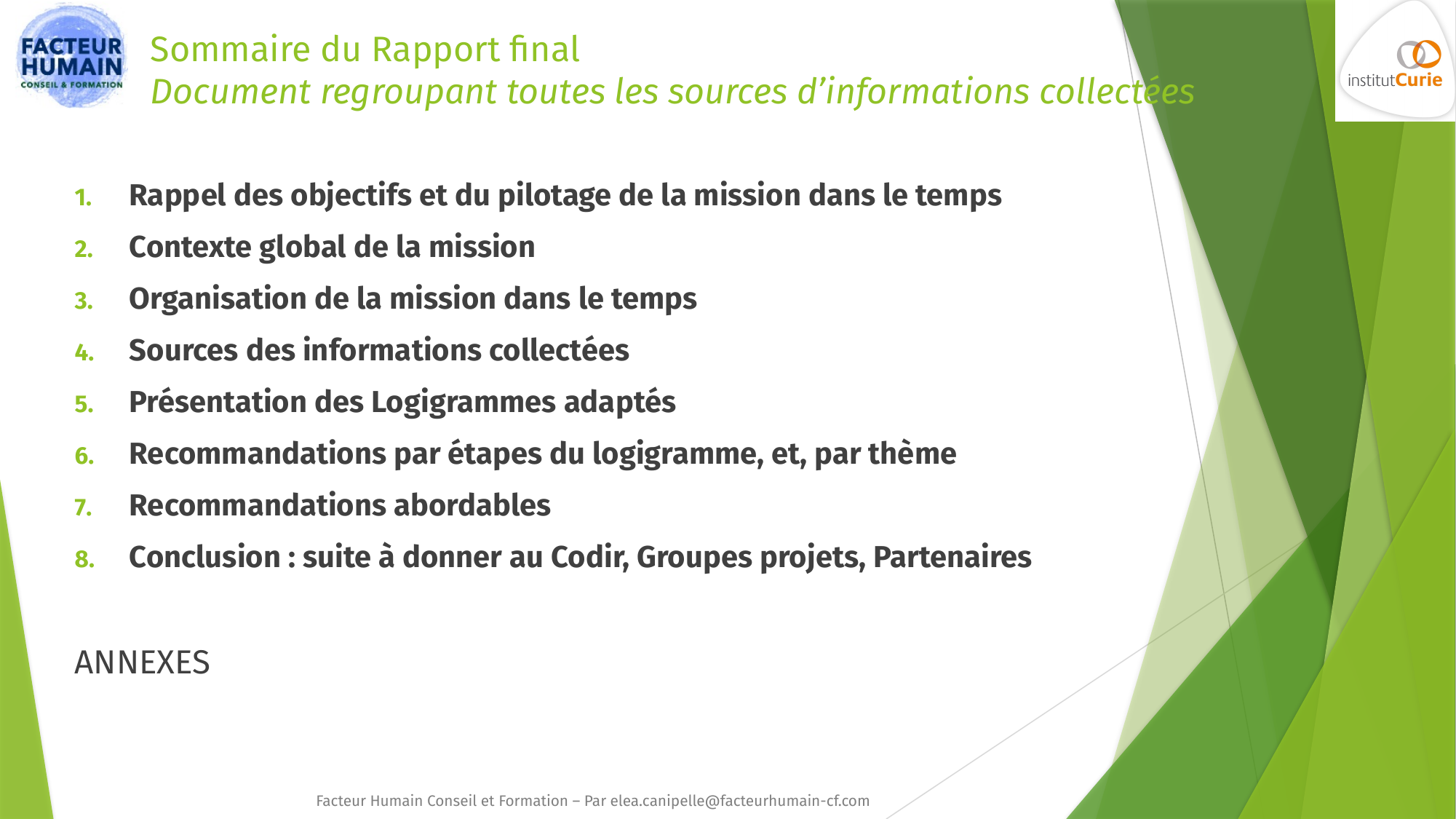

# Sommaire du Rapport final Document regroupant toutes les sources d’informations collectées
Rappel des objectifs et du pilotage de la mission dans le temps
Contexte global de la mission
Organisation de la mission dans le temps
Sources des informations collectées
Présentation des Logigrammes adaptés
Recommandations par étapes du logigramme, et, par thème
Recommandations abordables
Conclusion : suite à donner au Codir, Groupes projets, Partenaires

ANNEXES